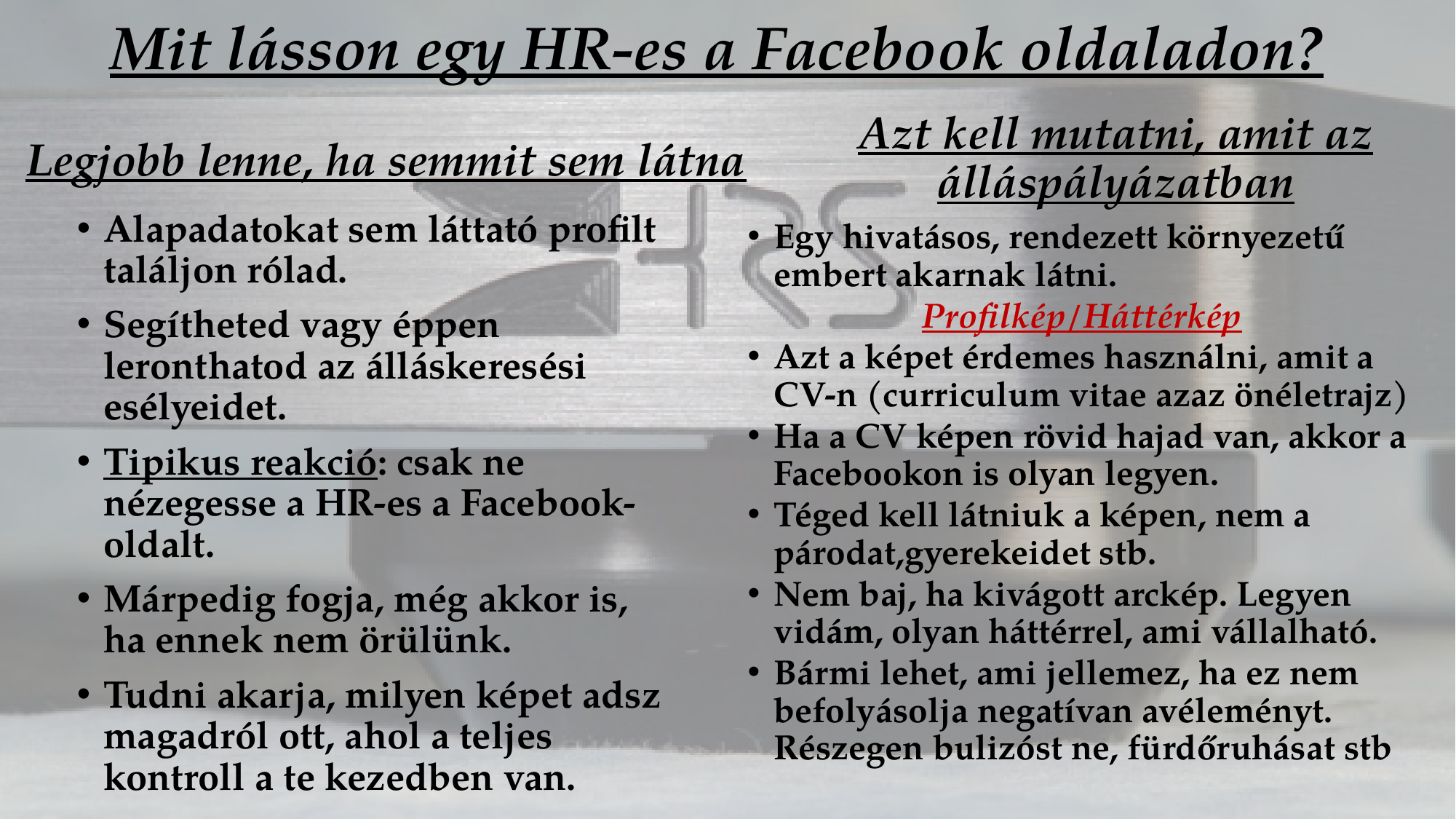

# Mit lásson egy HR-es a Facebook oldaladon?
Legjobb lenne, ha semmit sem látna
Azt kell mutatni, amit az álláspályázatban
Alapadatokat sem láttató profilt találjon rólad.
Segítheted vagy éppen leronthatod az álláskeresési esélyeidet.
Tipikus reakció: csak ne nézegesse a HR-es a Facebook-oldalt.
Márpedig fogja, még akkor is, ha ennek nem örülünk.
Tudni akarja, milyen képet adsz magadról ott, ahol a teljes kontroll a te kezedben van.

Egy hivatásos, rendezett környezetű embert akarnak látni.
Profilkép/Háttérkép
Azt a képet érdemes használni, amit a CV-n (curriculum vitae azaz önéletrajz)
Ha a CV képen rövid hajad van, akkor a Facebookon is olyan legyen.
Téged kell látniuk a képen, nem a párodat,gyerekeidet stb.
Nem baj, ha kivágott arckép. Legyen vidám, olyan háttérrel, ami vállalható.
Bármi lehet, ami jellemez, ha ez nem befolyásolja negatívan avéleményt. Részegen bulizóst ne, fürdőruhásat stb